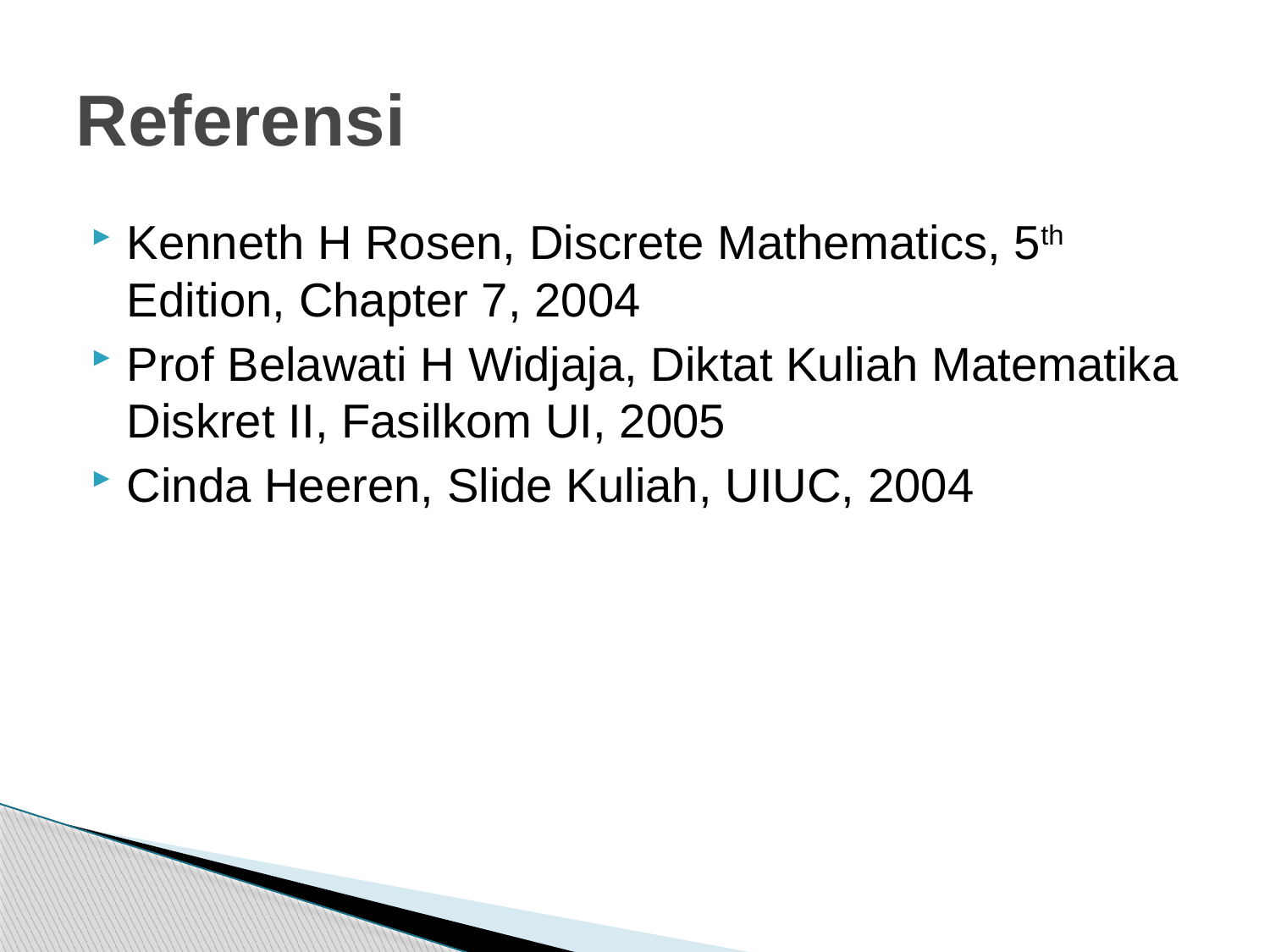

# Referensi
Kenneth H Rosen, Discrete Mathematics, 5th Edition, Chapter 7, 2004
Prof Belawati H Widjaja, Diktat Kuliah Matematika Diskret II, Fasilkom UI, 2005
Cinda Heeren, Slide Kuliah, UIUC, 2004